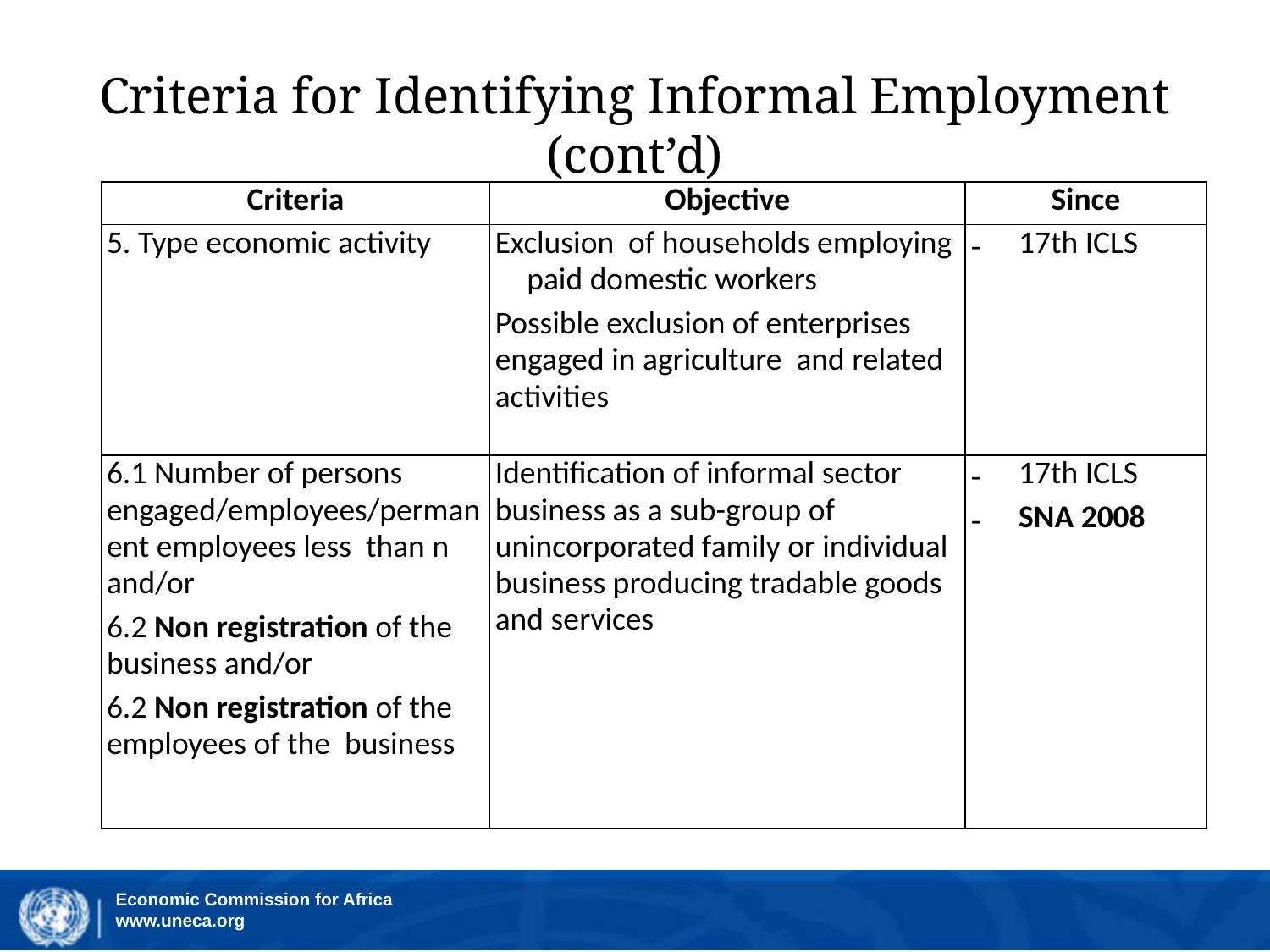

# Criteria for Identifying Informal Employment (cont’d)
| Criteria | Objective | Since |
| --- | --- | --- |
| 5. Type economic activity | Exclusion of households employing paid domestic workers Possible exclusion of enterprises engaged in agriculture and related activities | 17th ICLS |
| 6.1 Number of persons engaged/employees/permanent employees less than n and/or 6.2 Non registration of the business and/or 6.2 Non registration of the employees of the business | Identification of informal sector business as a sub-group of unincorporated family or individual business producing tradable goods and services | 17th ICLS SNA 2008 |